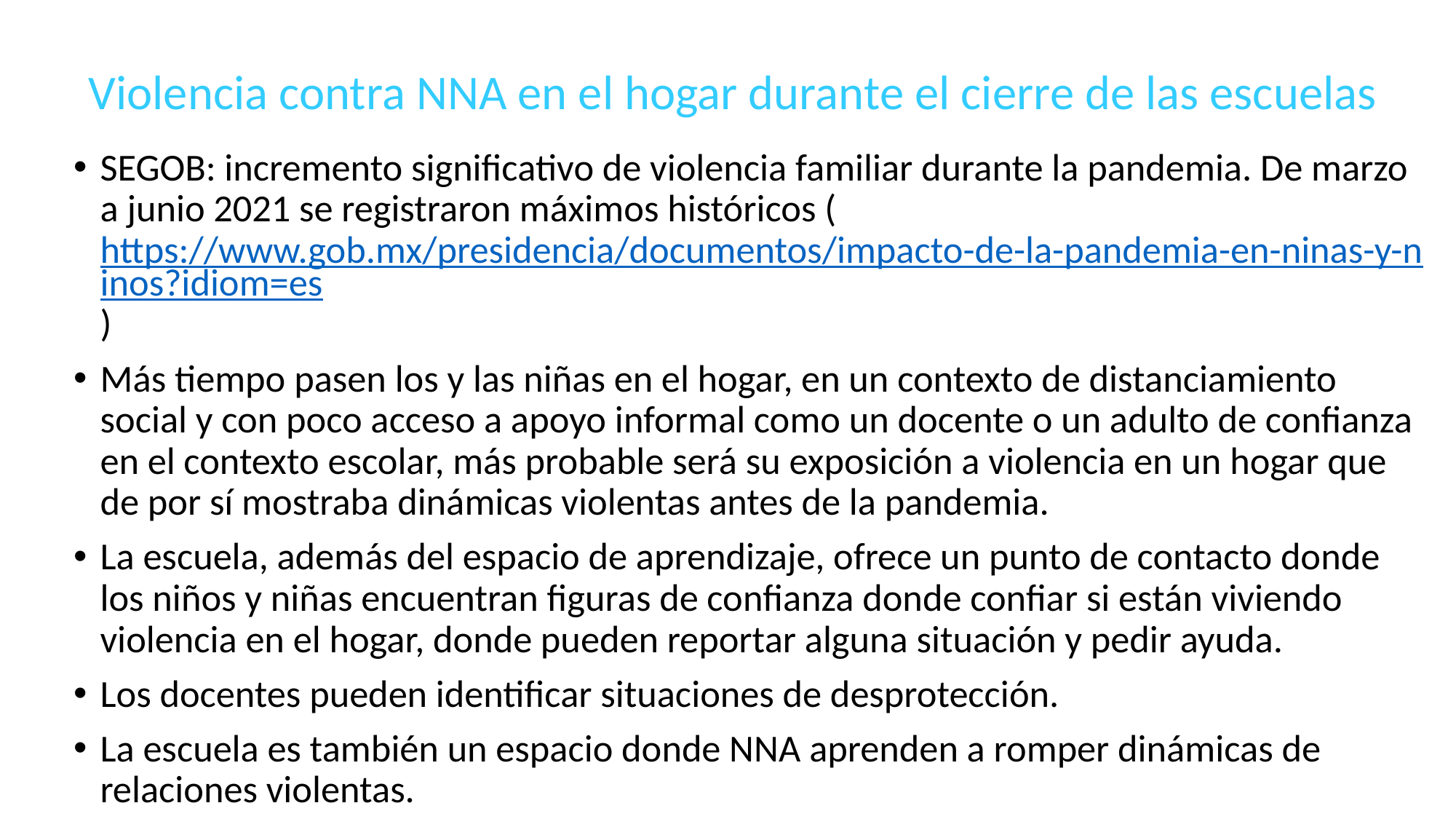

# Violencia contra NNA en el hogar durante el cierre de las escuelas
SEGOB: incremento significativo de violencia familiar durante la pandemia. De marzo a junio 2021 se registraron máximos históricos (https://www.gob.mx/presidencia/documentos/impacto-de-la-pandemia-en-ninas-y-ninos?idiom=es)
Más tiempo pasen los y las niñas en el hogar, en un contexto de distanciamiento social y con poco acceso a apoyo informal como un docente o un adulto de confianza en el contexto escolar, más probable será su exposición a violencia en un hogar que de por sí mostraba dinámicas violentas antes de la pandemia.
La escuela, además del espacio de aprendizaje, ofrece un punto de contacto donde los niños y niñas encuentran figuras de confianza donde confiar si están viviendo violencia en el hogar, donde pueden reportar alguna situación y pedir ayuda.
Los docentes pueden identificar situaciones de desprotección.
La escuela es también un espacio donde NNA aprenden a romper dinámicas de relaciones violentas.